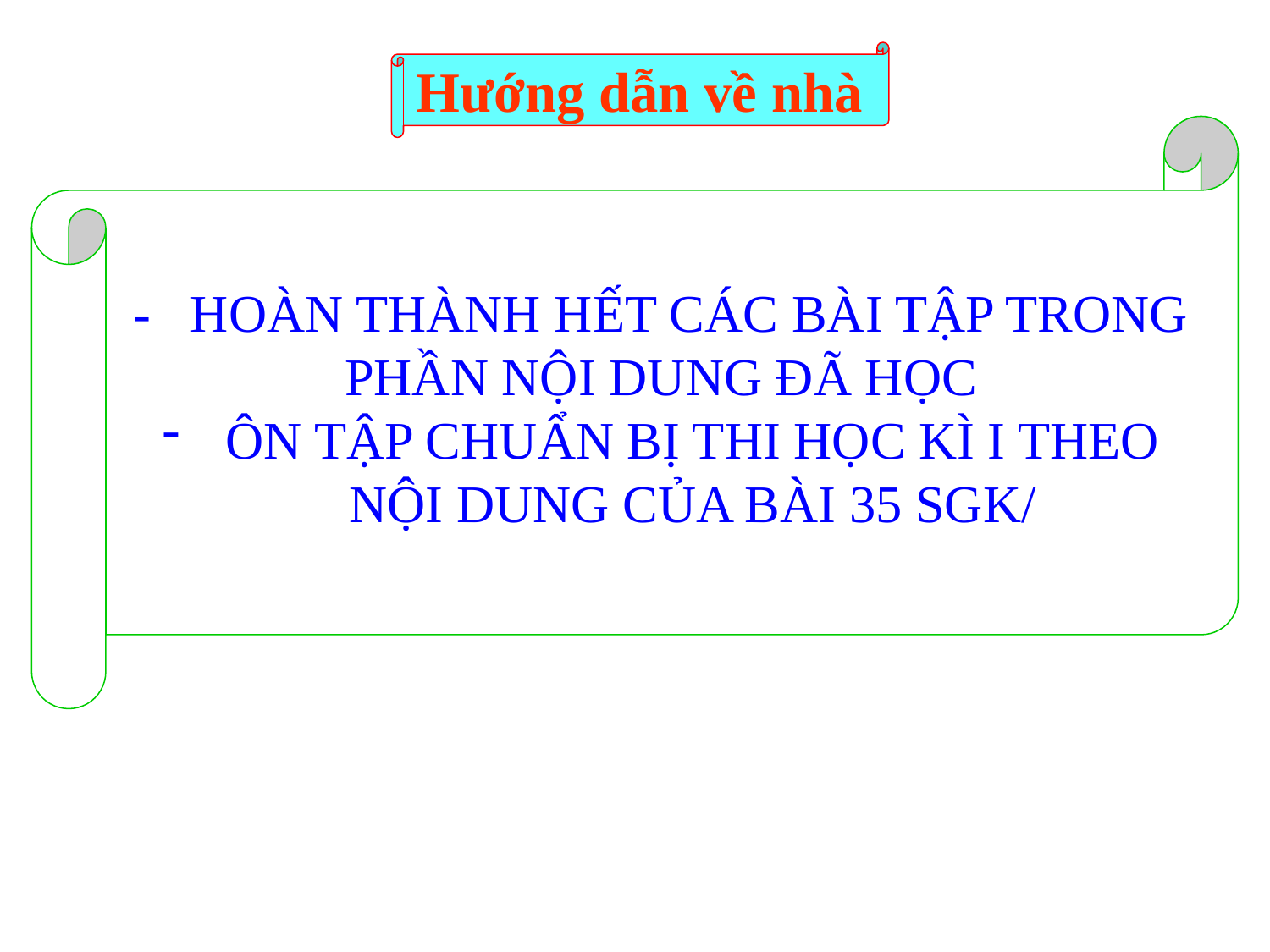

Hướng dẫn về nhà

-   HOÀN THÀNH HẾT CÁC BÀI TẬP TRONG PHẦN NỘI DUNG ĐÃ HỌC
ÔN TẬP CHUẨN BỊ THI HỌC KÌ I THEO NỘI DUNG CỦA BÀI 35 SGK/